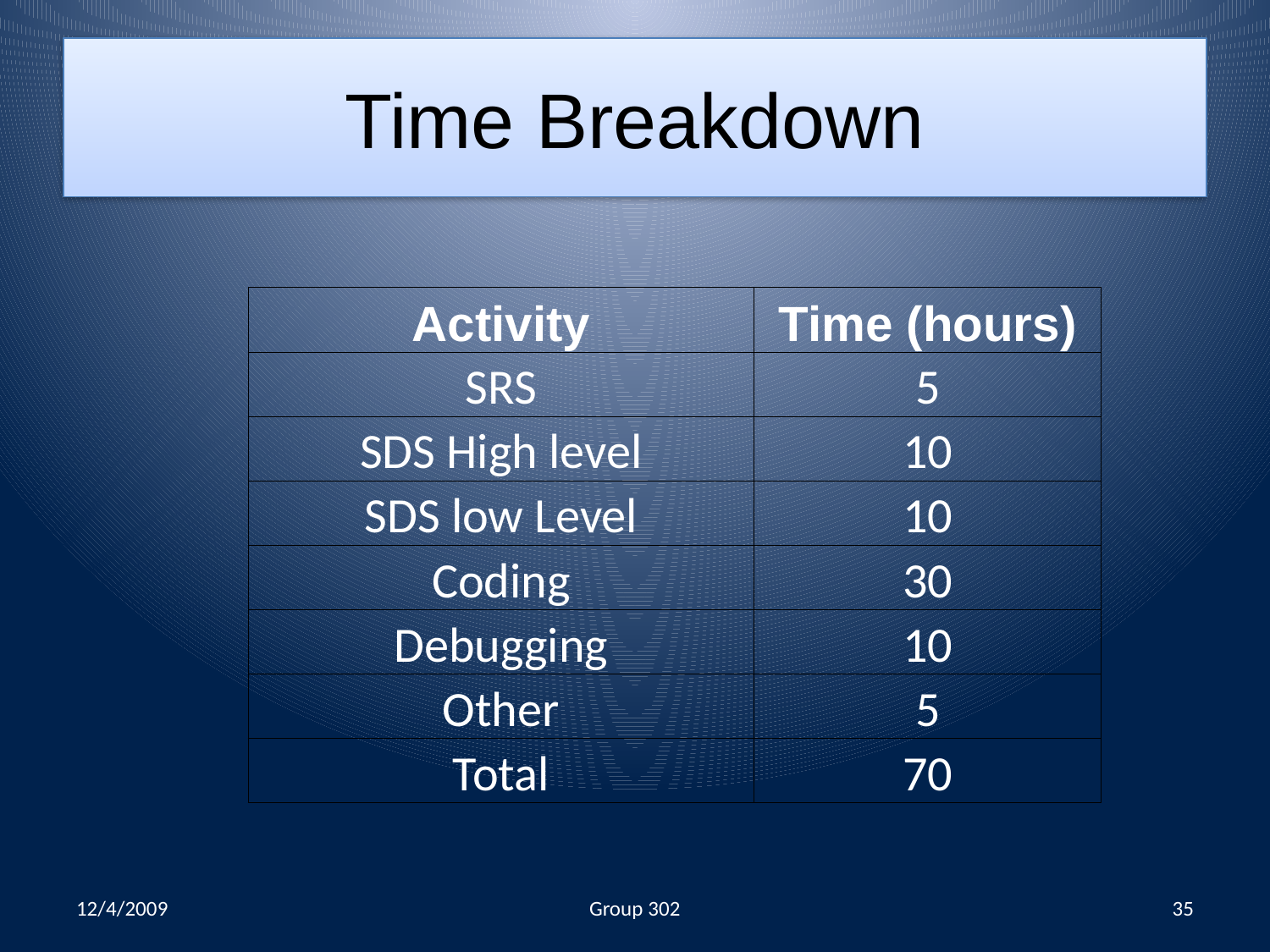

# Time Breakdown
| Activity | Time (hours) |
| --- | --- |
| SRS | 5 |
| SDS High level | 10 |
| SDS low Level | 10 |
| Coding | 30 |
| Debugging | 10 |
| Other | 5 |
| Total | 70 |
12/4/2009
Group 302
35